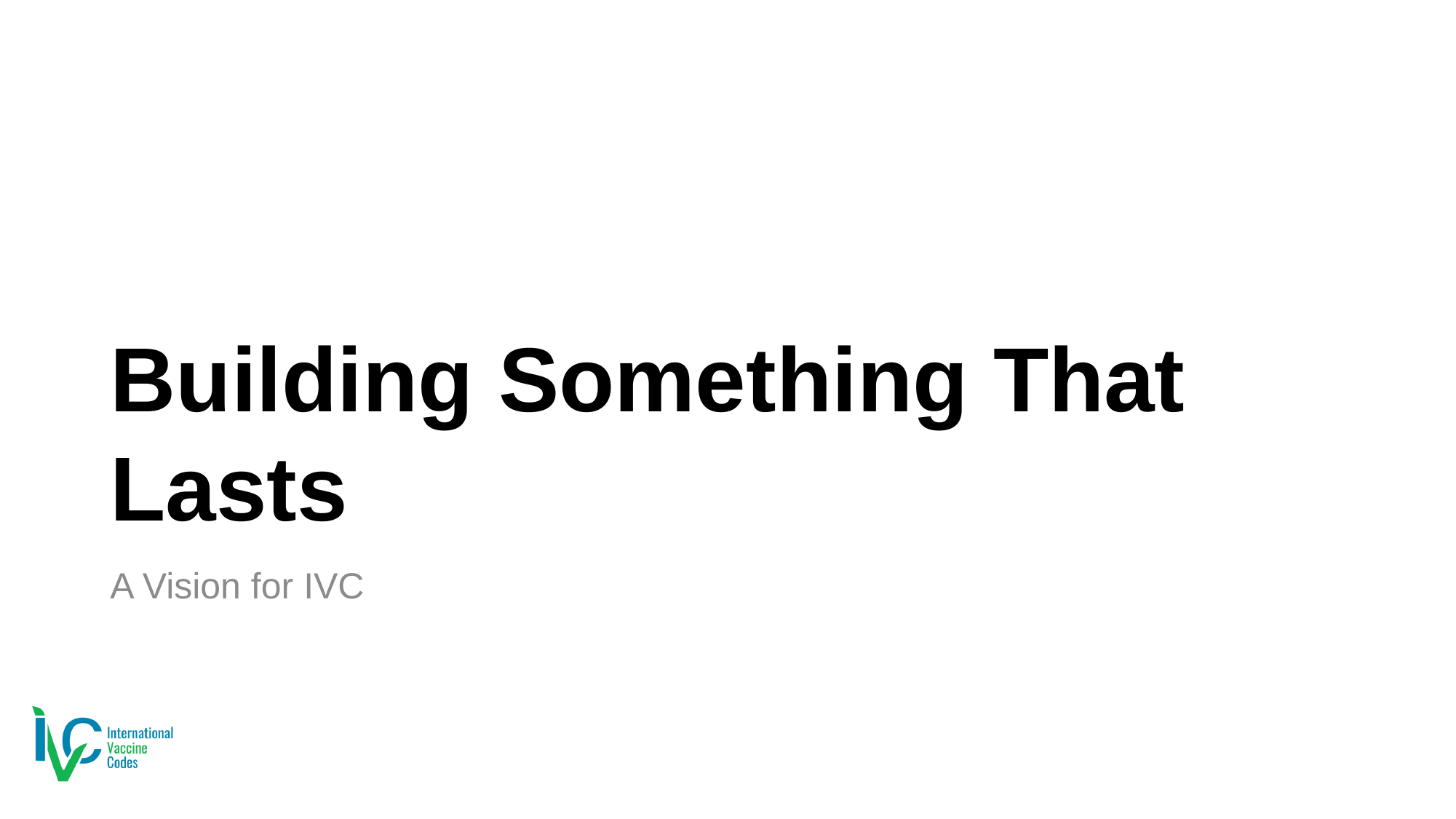

# Building Something That Lasts
A Vision for IVC